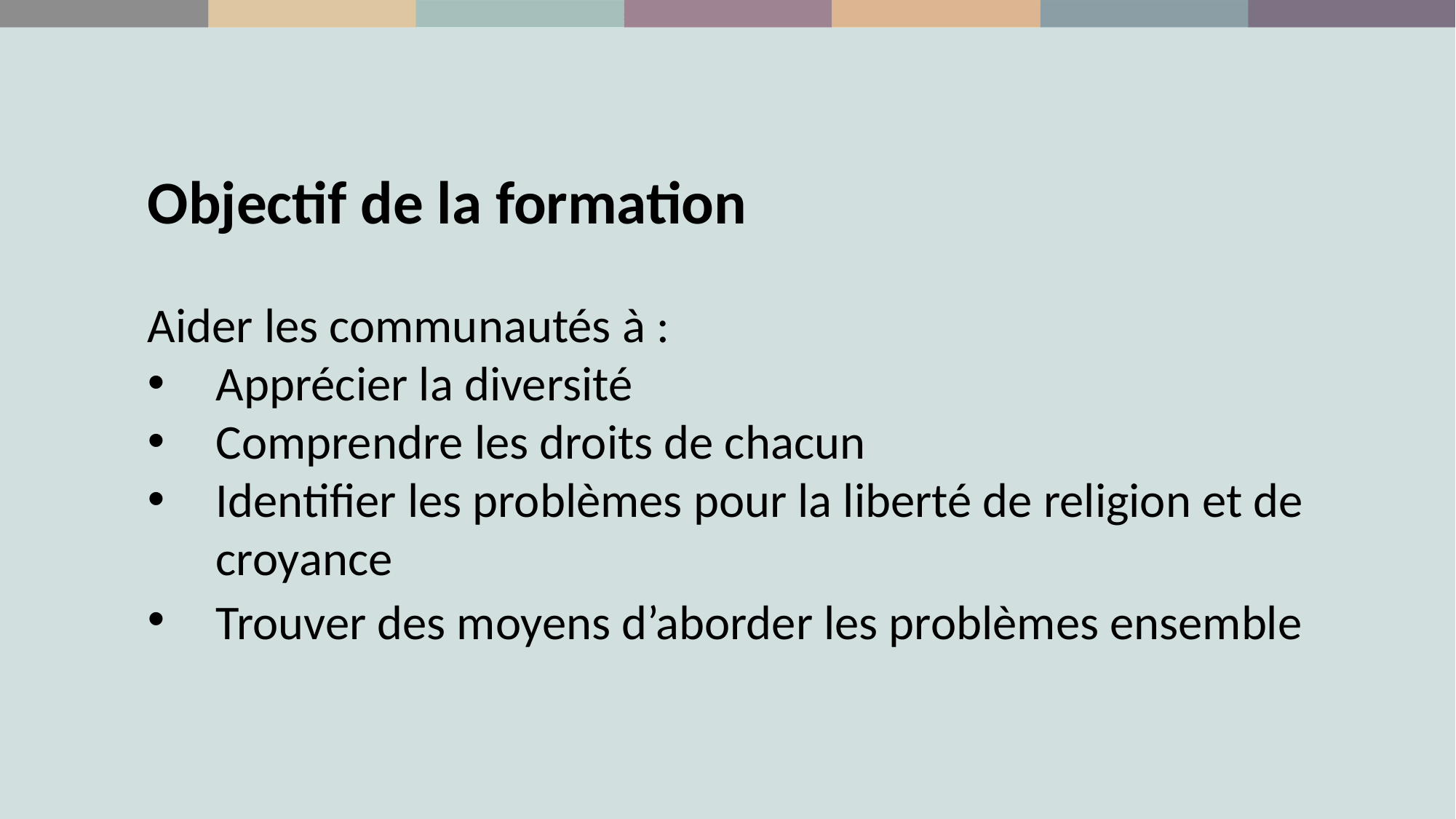

Objectif de la formation

Aider les communautés à :
Apprécier la diversité
Comprendre les droits de chacun
Identifier les problèmes pour la liberté de religion et de croyance
Trouver des moyens d’aborder les problèmes ensemble